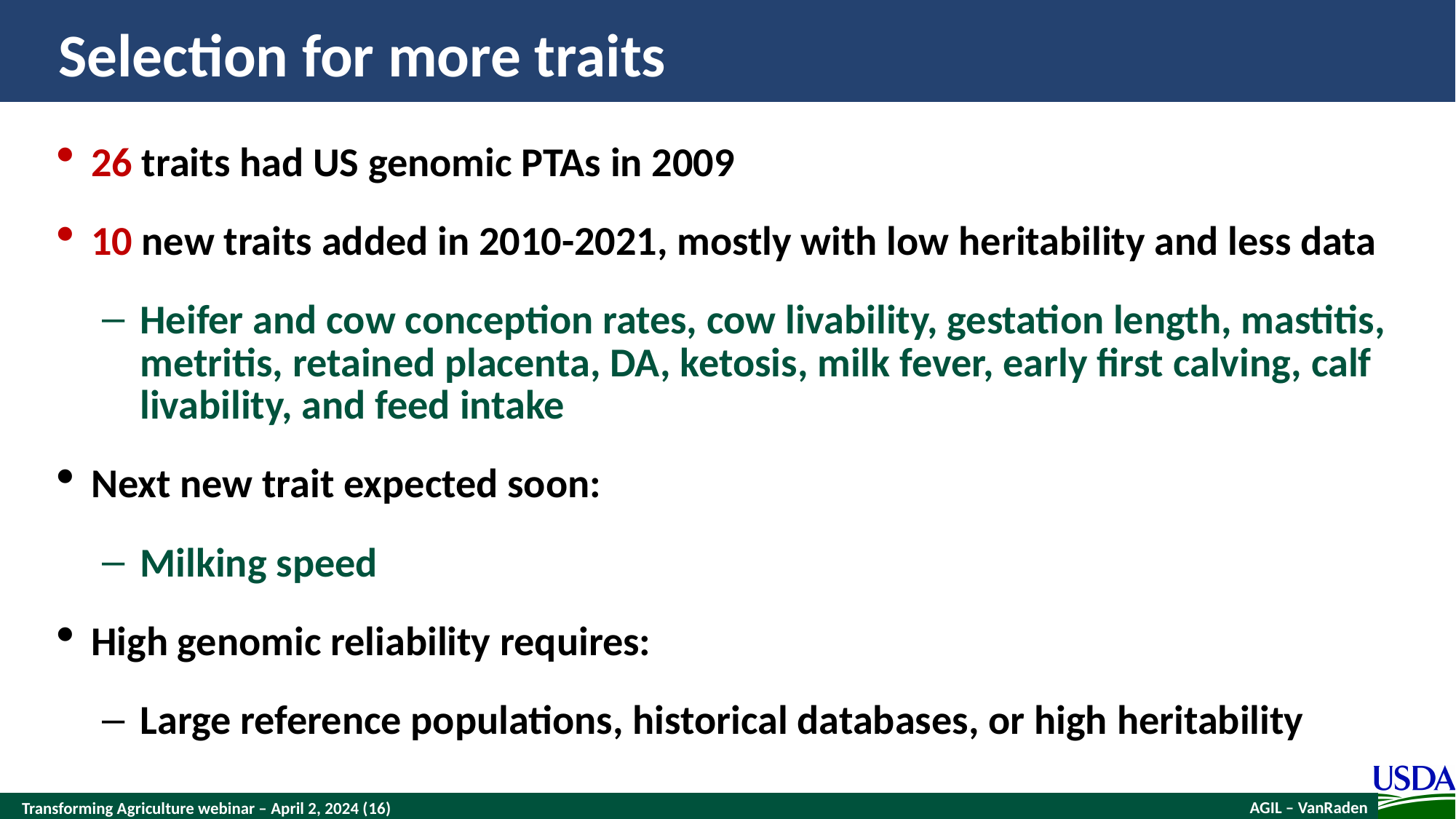

# Selection for more traits
26 traits had US genomic PTAs in 2009
10 new traits added in 2010-2021, mostly with low heritability and less data
Heifer and cow conception rates, cow livability, gestation length, mastitis, metritis, retained placenta, DA, ketosis, milk fever, early first calving, calf livability, and feed intake
Next new trait expected soon:
Milking speed
High genomic reliability requires:
Large reference populations, historical databases, or high heritability